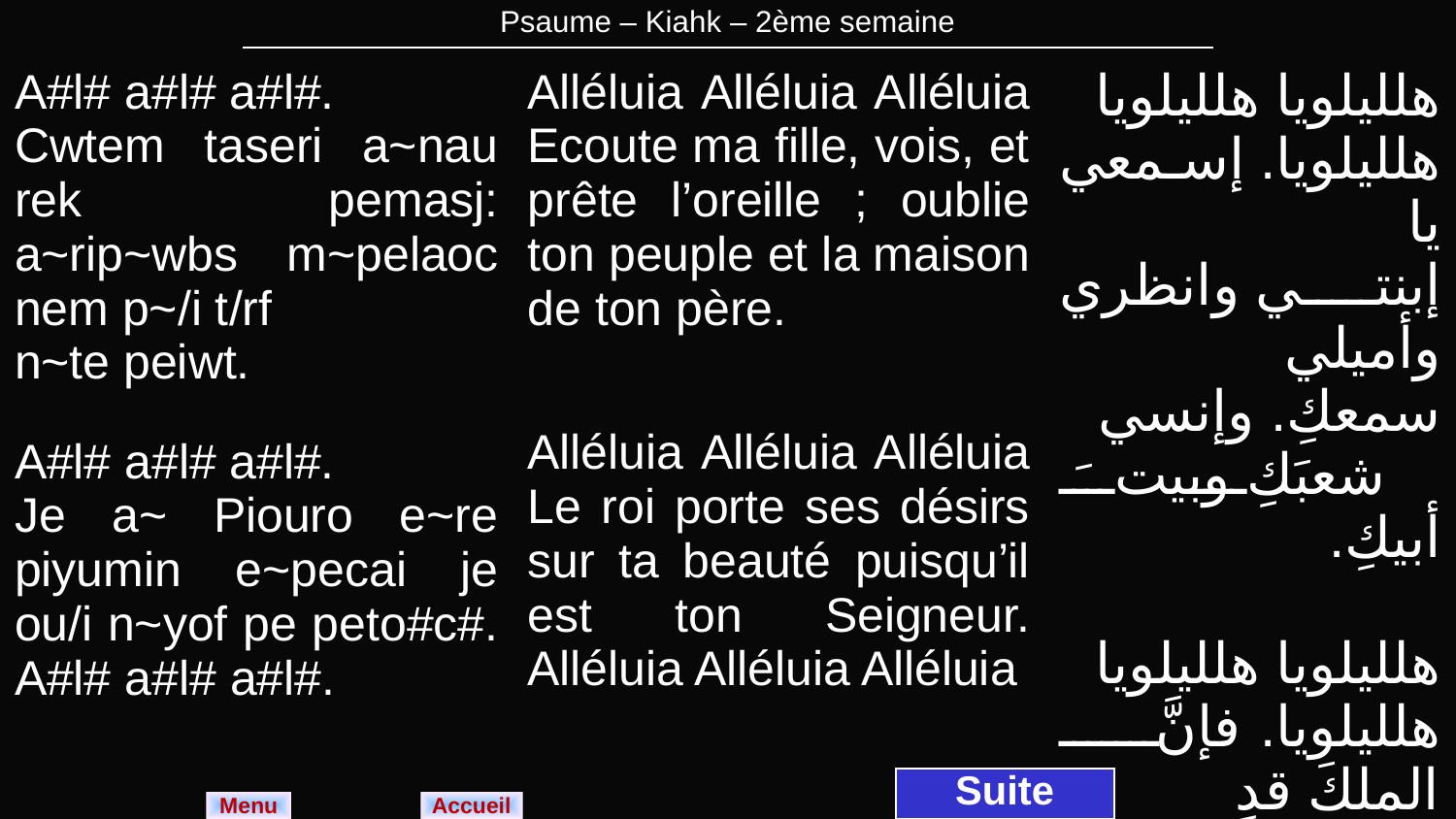

| Psaume – Kiahk – 2ème semaine |
| --- |
| A#l# a#l# a#l#. Cwtem taseri a~nau rek pemasj: a~rip~wbs m~pelaoc nem p~/i t/rf n~te peiwt. A#l# a#l# a#l#. Je a~ Piouro e~re piyumin e~pecai je ou/i n~yof pe peto#c#. A#l# a#l# a#l#. | Alléluia Alléluia Alléluia Ecoute ma fille, vois, et prête l’oreille ; oublie ton peuple et la maison de ton père. Alléluia Alléluia Alléluia Le roi porte ses désirs sur ta beauté puisqu’il est ton Seigneur. Alléluia Alléluia Alléluia | هلليلويا هلليلويا هلليلويا. إسمعي يا إبنتي وانظري وأميلي سمعكِ. وإنسي شعبَكِ وبيتَ أبيكِ. هلليلويا هلليلويا هلليلويا. فإنَّ الملكَ قدِ إشتهى حسنَكِ. لِأنهُ هو ربُّك. هلليلويا هلليلويا هلليلويا. |
| --- | --- | --- |
Suite
Menu